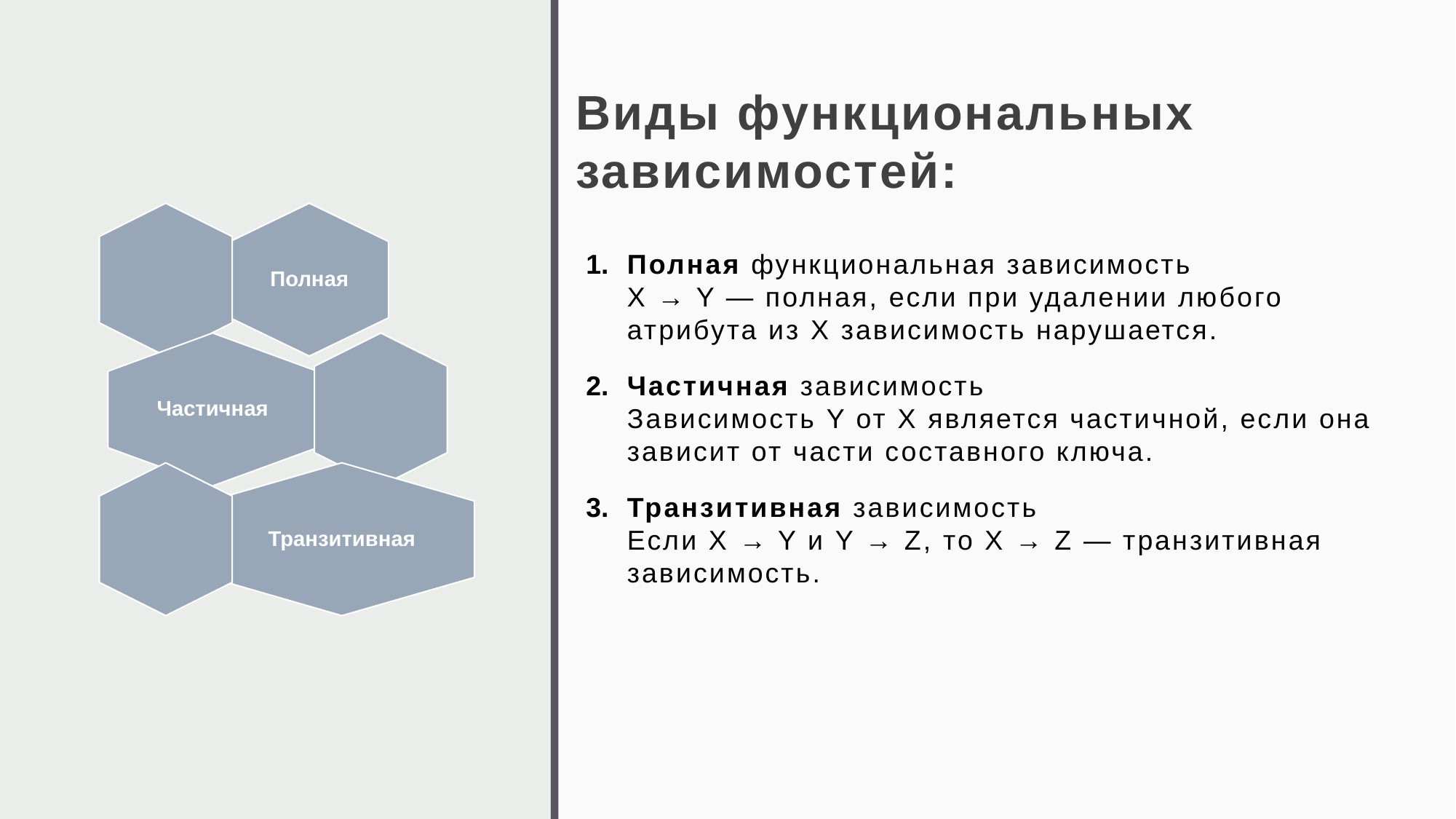

Полная

Частичная

Транзитивная

# Виды функциональных зависимостей:
Полная функциональная зависимость
X → Y — полная, если при удалении любого атрибута из X зависимость нарушается.
Частичная зависимость
Зависимость Y от X является частичной, если она зависит от части составного ключа.
Транзитивная зависимость
Если X → Y и Y → Z, то X → Z — транзитивная зависимость.